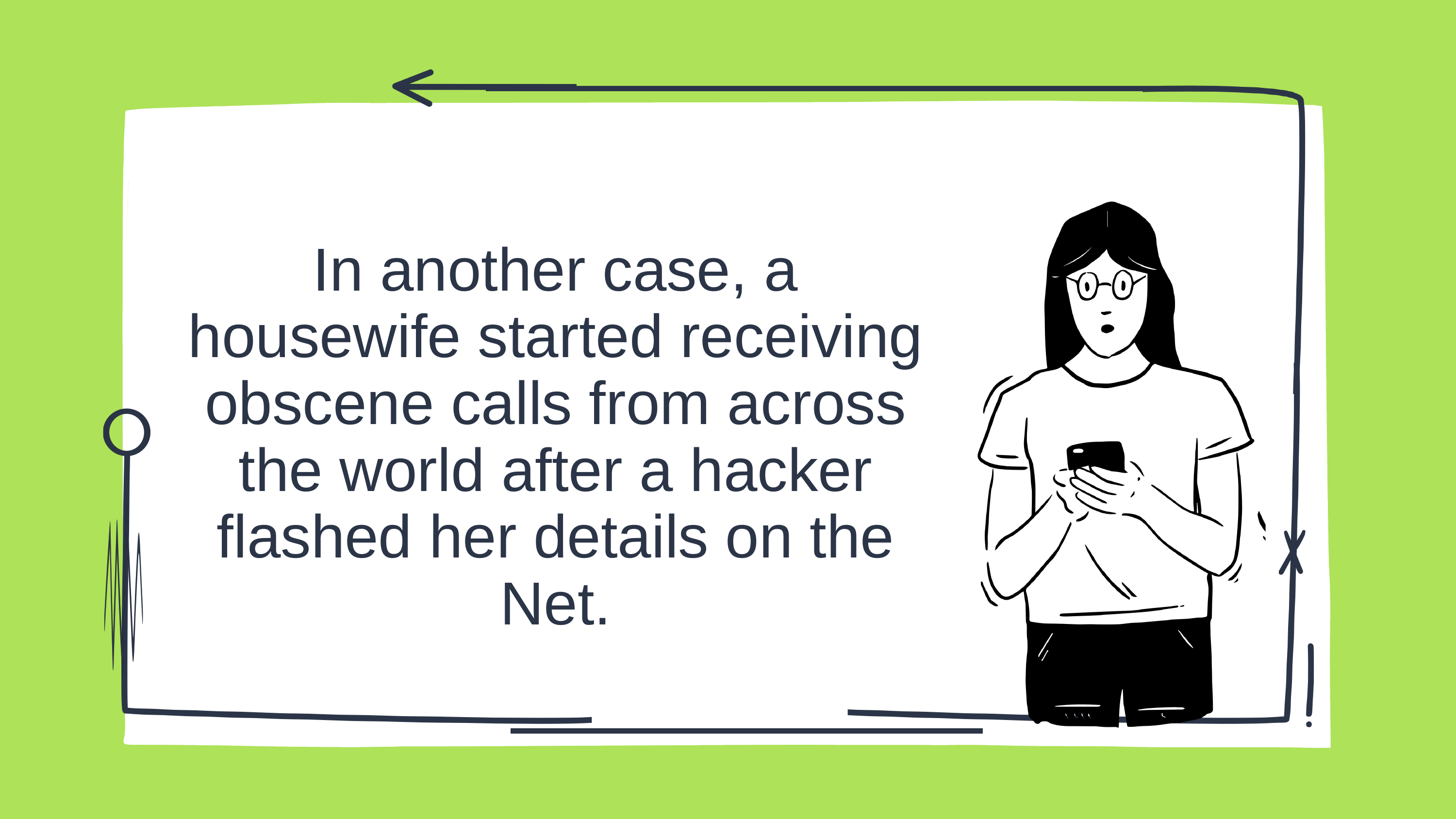

In another case, a housewife started receiving obscene calls from across the world after a hacker flashed her details on the Net.